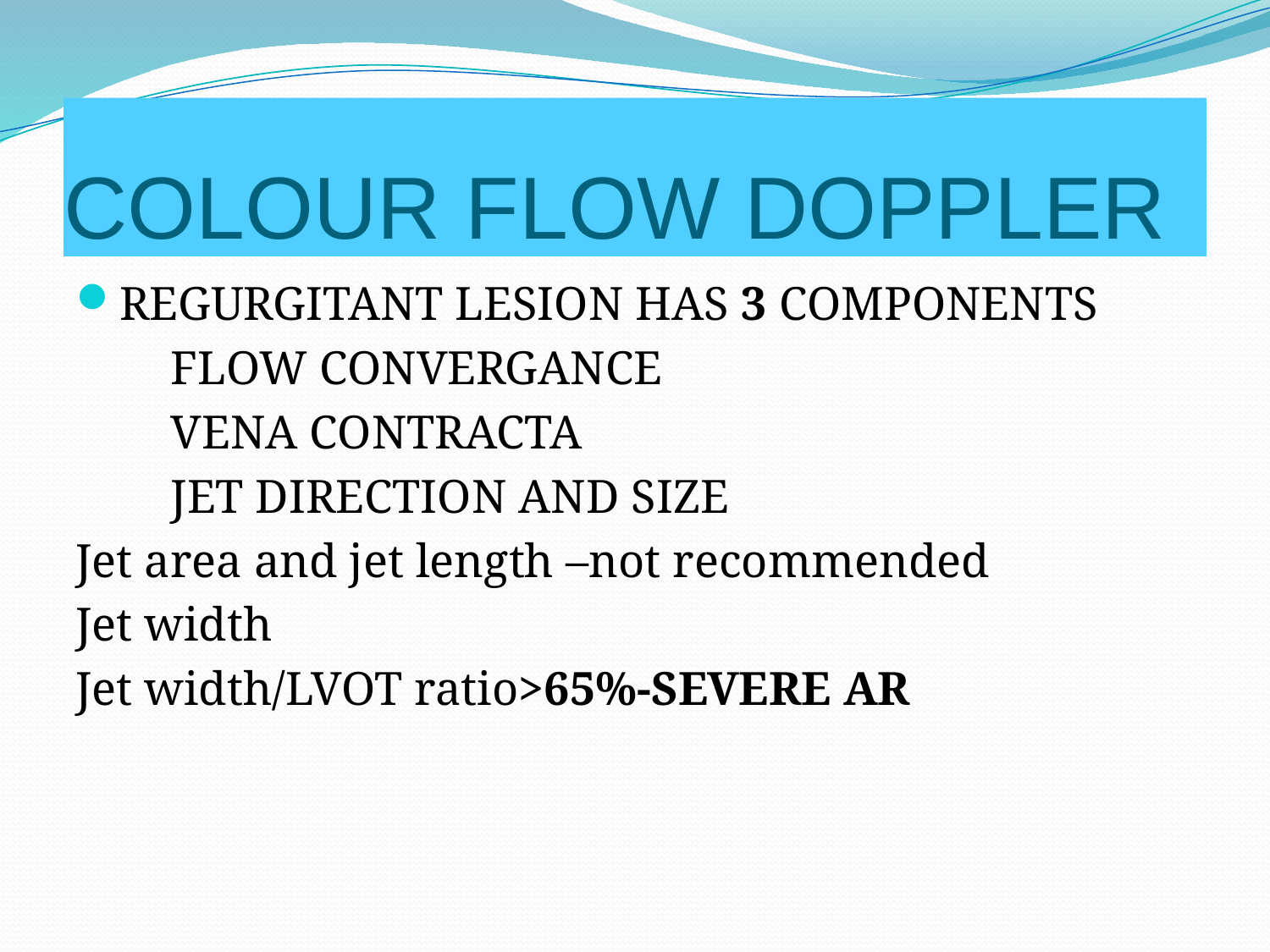

# COLOUR FLOW DOPPLER
REGURGITANT LESION HAS 3 COMPONENTS
        FLOW CONVERGANCE
        VENA CONTRACTA
        JET DIRECTION AND SIZE
Jet area and jet length –not recommended
Jet width
Jet width/LVOT ratio>65%-SEVERE AR